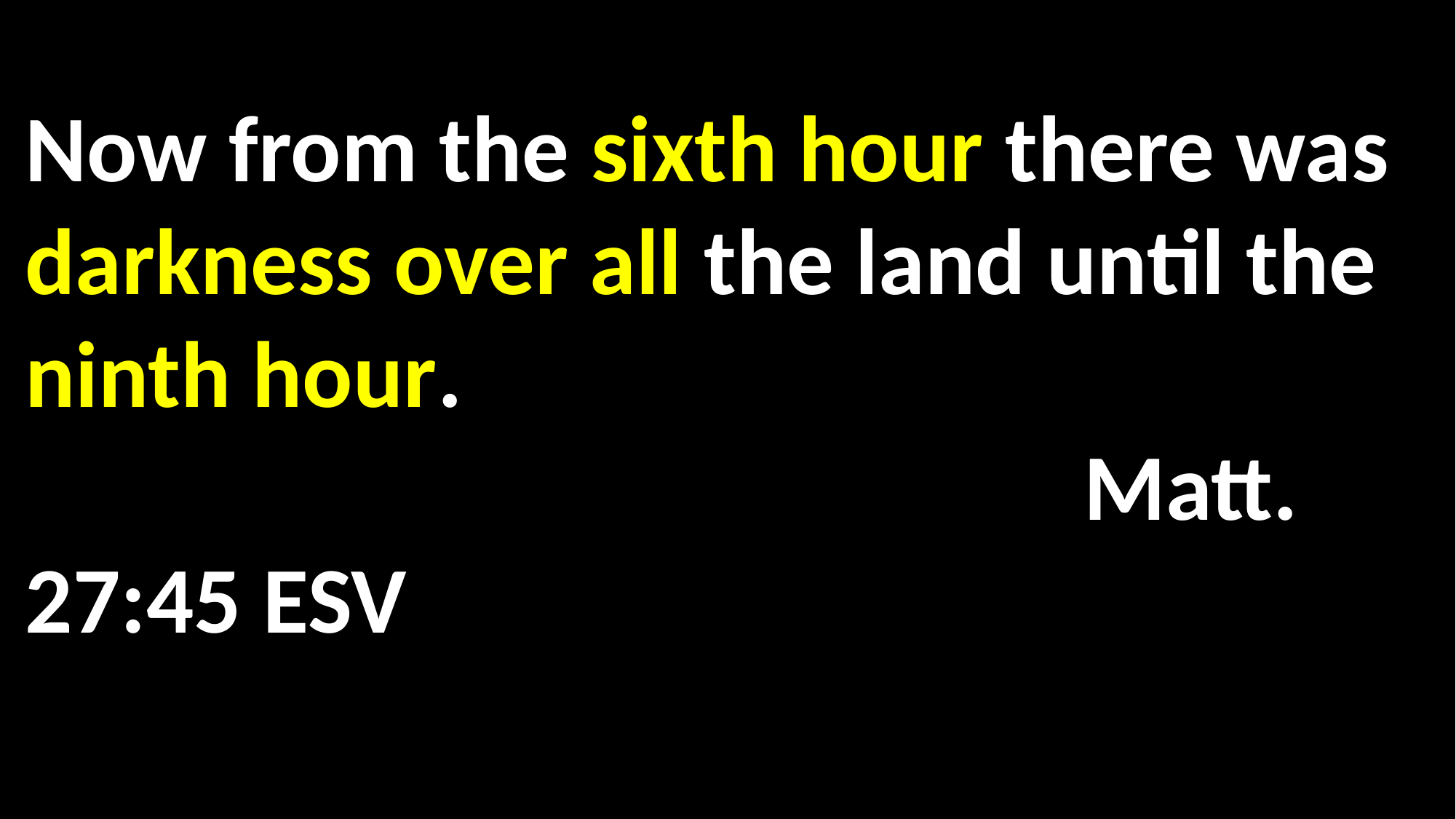

Now from the sixth hour there was darkness over all the land until the ninth hour.  															                   Matt. 27:45 ESV